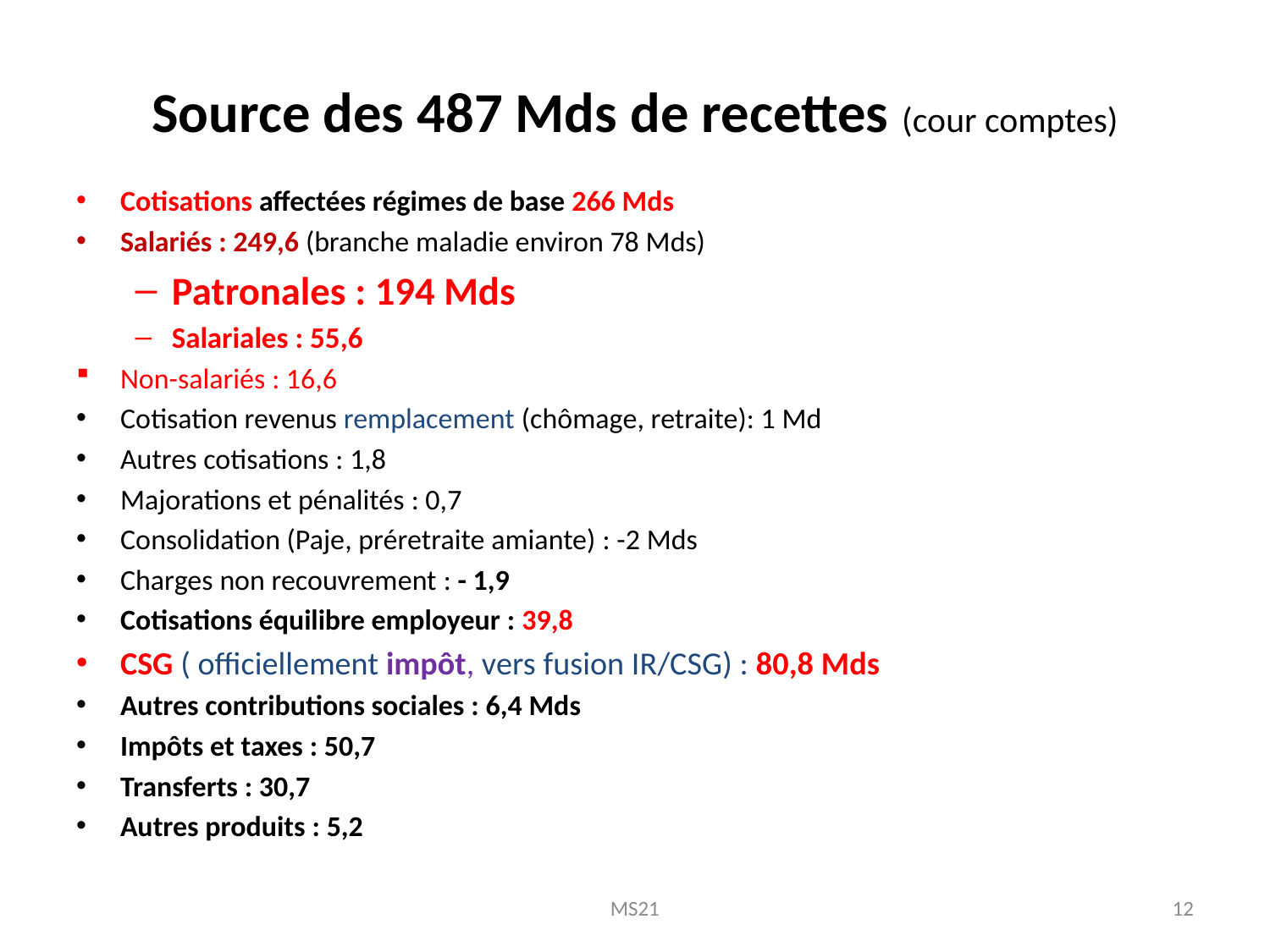

# Source des 487 Mds de recettes (cour comptes)
Cotisations affectées régimes de base 266 Mds
Salariés : 249,6 (branche maladie environ 78 Mds)
Patronales : 194 Mds
Salariales : 55,6
Non-salariés : 16,6
Cotisation revenus remplacement (chômage, retraite): 1 Md
Autres cotisations : 1,8
Majorations et pénalités : 0,7
Consolidation (Paje, préretraite amiante) : -2 Mds
Charges non recouvrement : - 1,9
Cotisations équilibre employeur : 39,8
CSG ( officiellement impôt, vers fusion IR/CSG) : 80,8 Mds
Autres contributions sociales : 6,4 Mds
Impôts et taxes : 50,7
Transferts : 30,7
Autres produits : 5,2
MS21
12